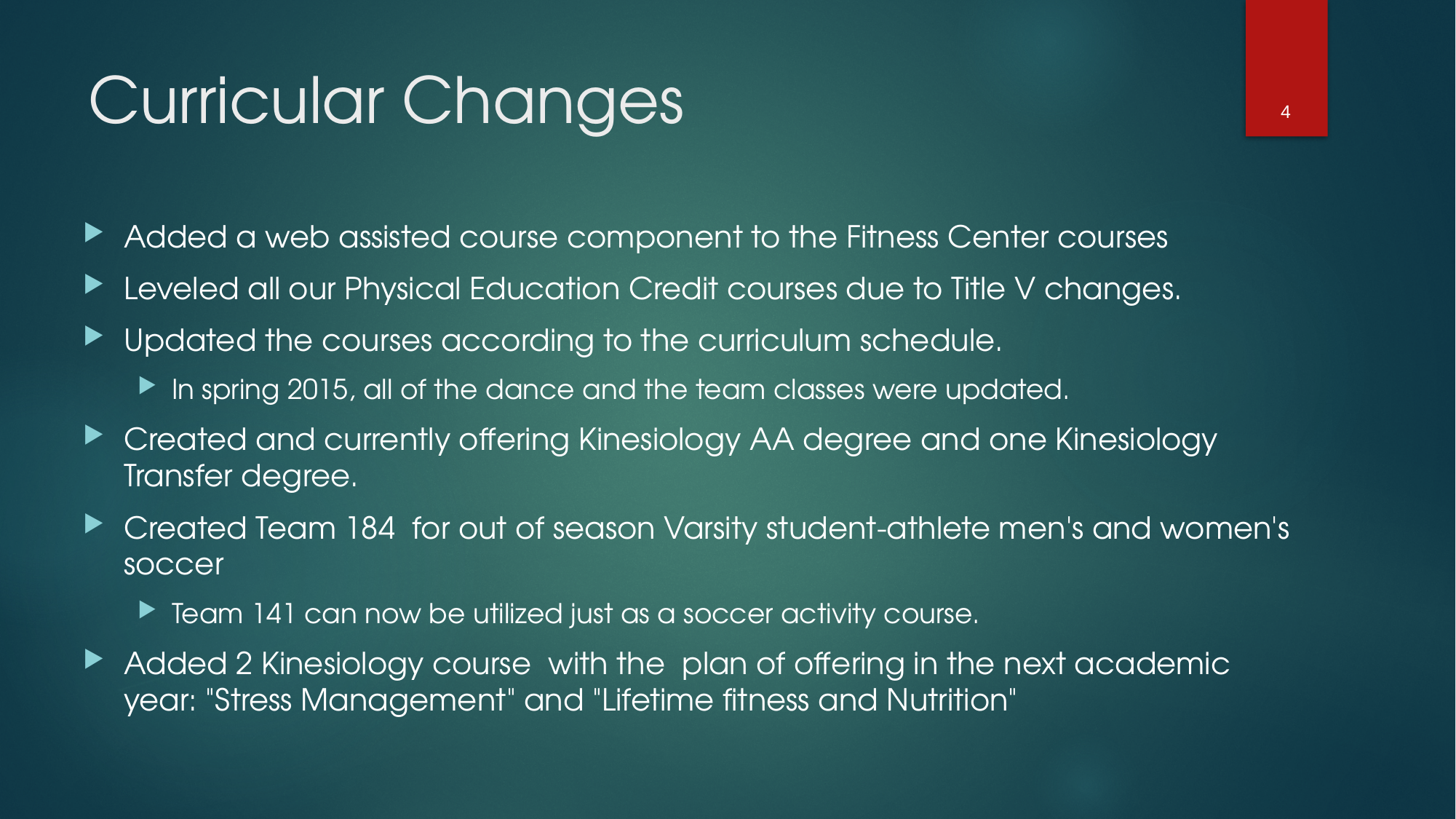

4
# Curricular Changes
Added a web assisted course component to the Fitness Center courses
Leveled all our Physical Education Credit courses due to Title V changes.
Updated the courses according to the curriculum schedule.
In spring 2015, all of the dance and the team classes were updated.
Created and currently offering Kinesiology AA degree and one Kinesiology Transfer degree.
Created Team 184  for out of season Varsity student-athlete men's and women's soccer
Team 141 can now be utilized just as a soccer activity course.
Added 2 Kinesiology course  with the  plan of offering in the next academic year: "Stress Management" and "Lifetime fitness and Nutrition"